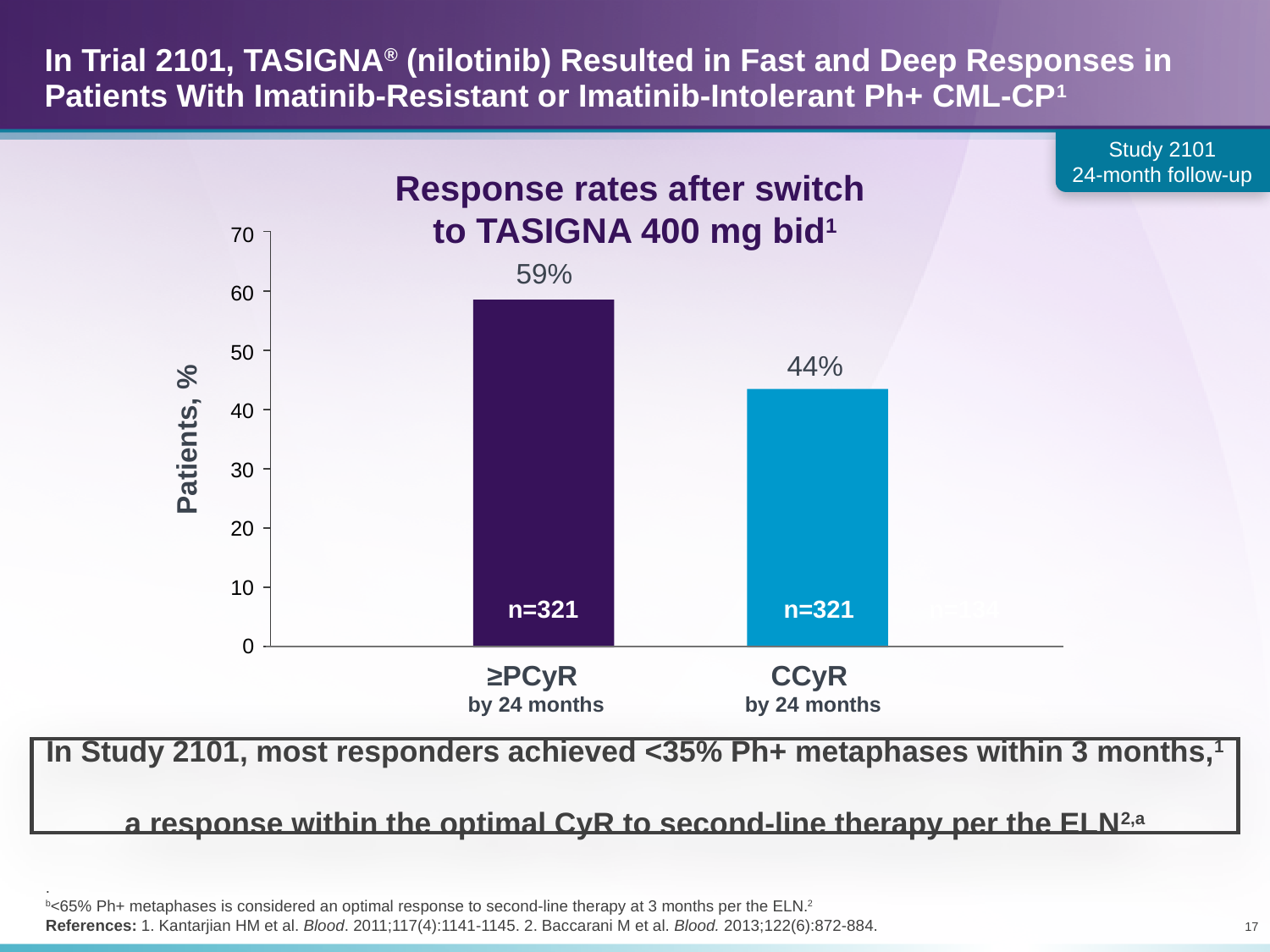

# In Trial 2101, TASIGNA® (nilotinib) Resulted in Fast and Deep Responses in Patients With Imatinib-Resistant or Imatinib-Intolerant Ph+ CML-CP1

Study 2101
24-month follow-up
Response rates after switch
to TASIGNA 400 mg bid1
70
59%
60

50
44%

40
Patients, %
30
20
10
n=321
n=321
n=134
0
≥PCyR
by 24 months
CCyR
by 24 months
In Study 2101, most responders achieved <35% Ph+ metaphases within 3 months,1
a response within the optimal CyR to second-line therapy per the ELN2,a
.
b<65% Ph+ metaphases is considered an optimal response to second-line therapy at 3 months per the ELN.2
References: 1. Kantarjian HM et al. Blood. 2011;117(4):1141-1145. 2. Baccarani M et al. Blood. 2013;122(6):872-884.